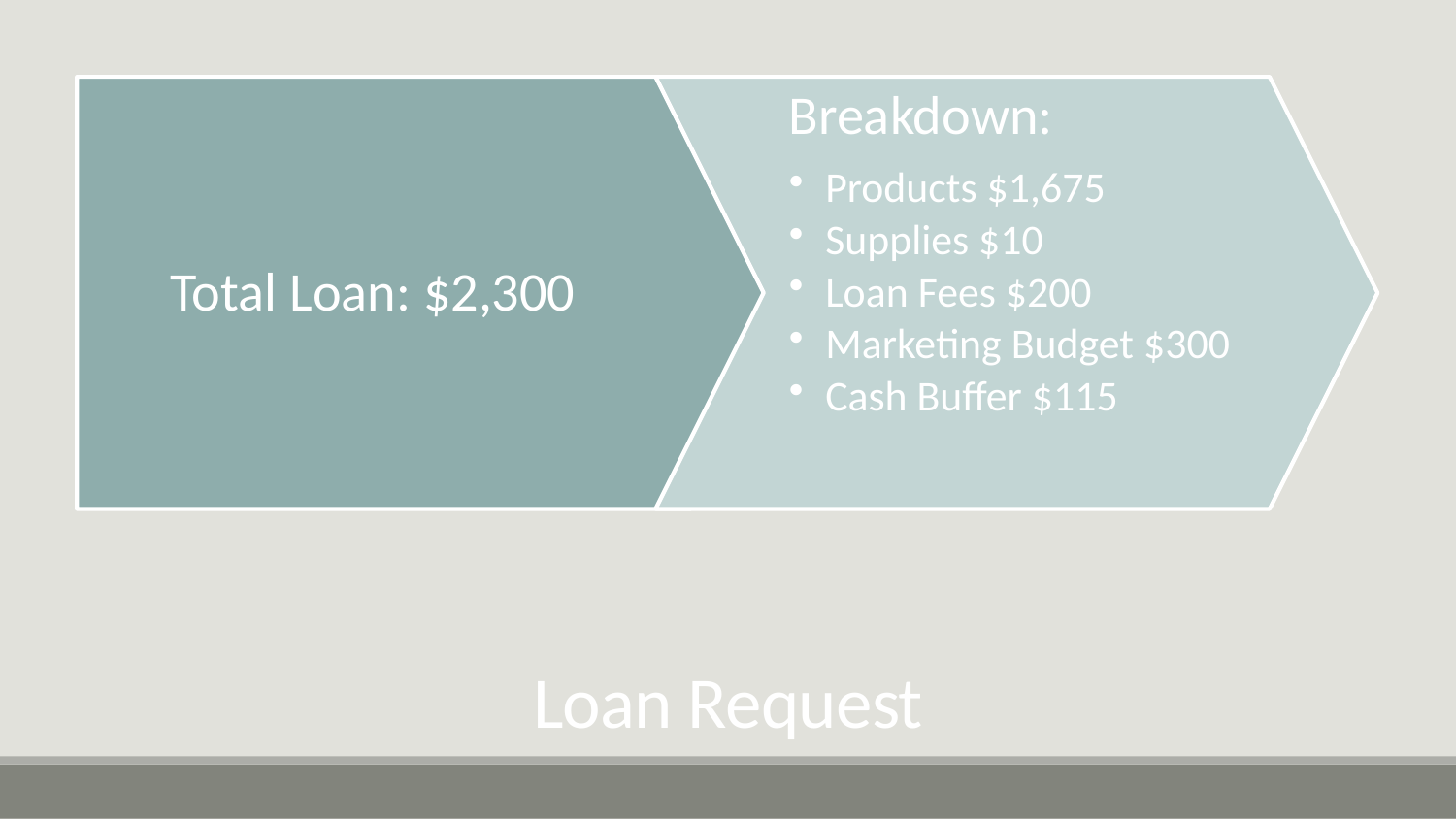

Total Loan: $2,300
Breakdown:
Products $1,675
Supplies $10
Loan Fees $200
Marketing Budget $300
Cash Buffer $115
# Loan Request